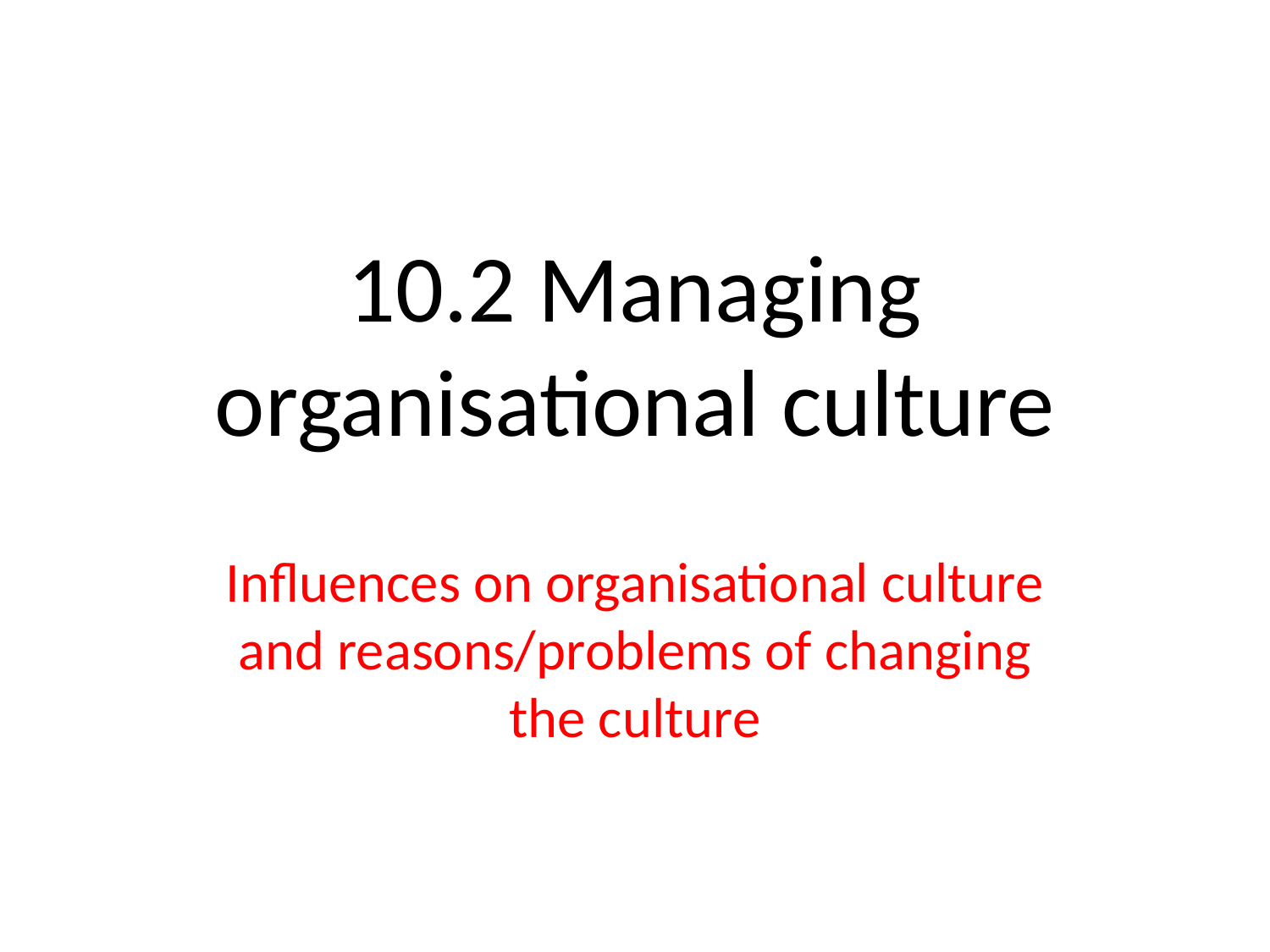

# 10.2 Managing organisational culture
Influences on organisational culture and reasons/problems of changing the culture